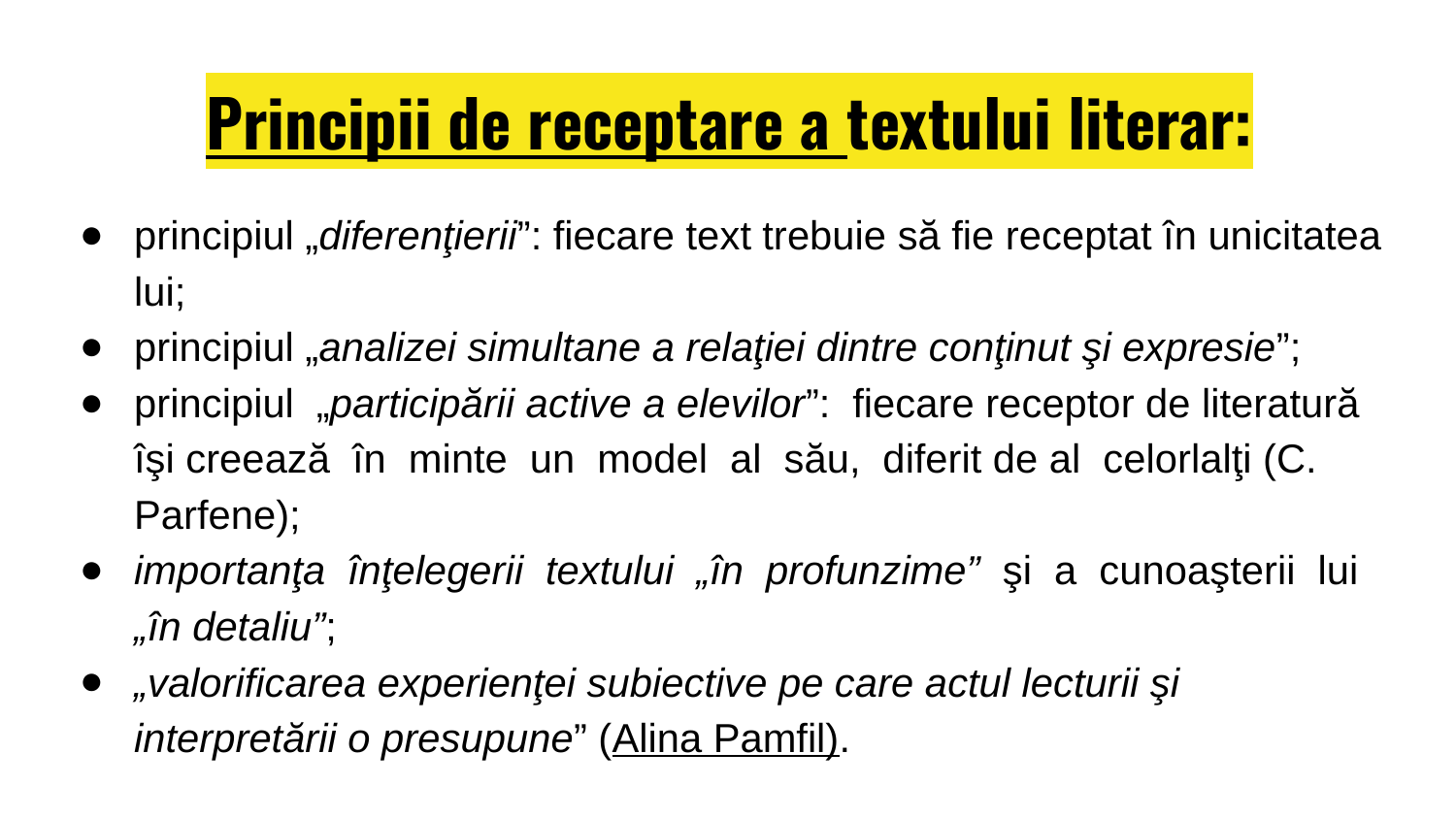

# Principii de receptare a textului literar:
principiul „diferenţierii”: fiecare text trebuie să fie receptat în unicitatea lui;
principiul „analizei simultane a relaţiei dintre conţinut şi expresie”;
principiul  „participării active a elevilor”:  fiecare receptor de literatură îşi creează  în  minte  un  model  al  său,  diferit de al  celorlalţi (C. Parfene);
importanţa  înţelegerii  textului  „în  profunzime”  şi  a  cunoaşterii  lui  „în detaliu”;
„valorificarea experienţei subiective pe care actul lecturii şi interpretării o presupune” (Alina Pamfil).